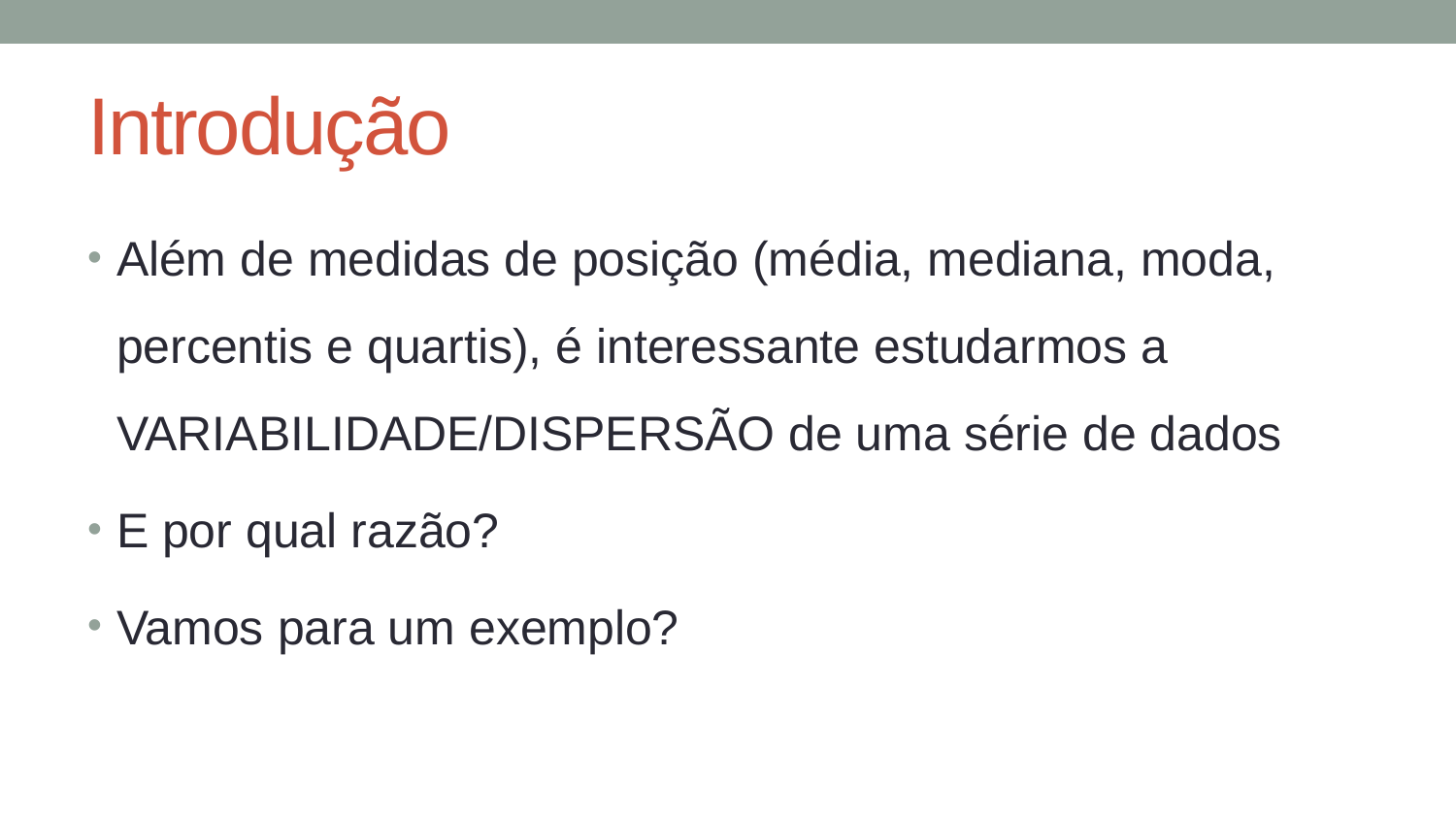

# Introdução
Além de medidas de posição (média, mediana, moda, percentis e quartis), é interessante estudarmos a VARIABILIDADE/DISPERSÃO de uma série de dados
E por qual razão?
Vamos para um exemplo?